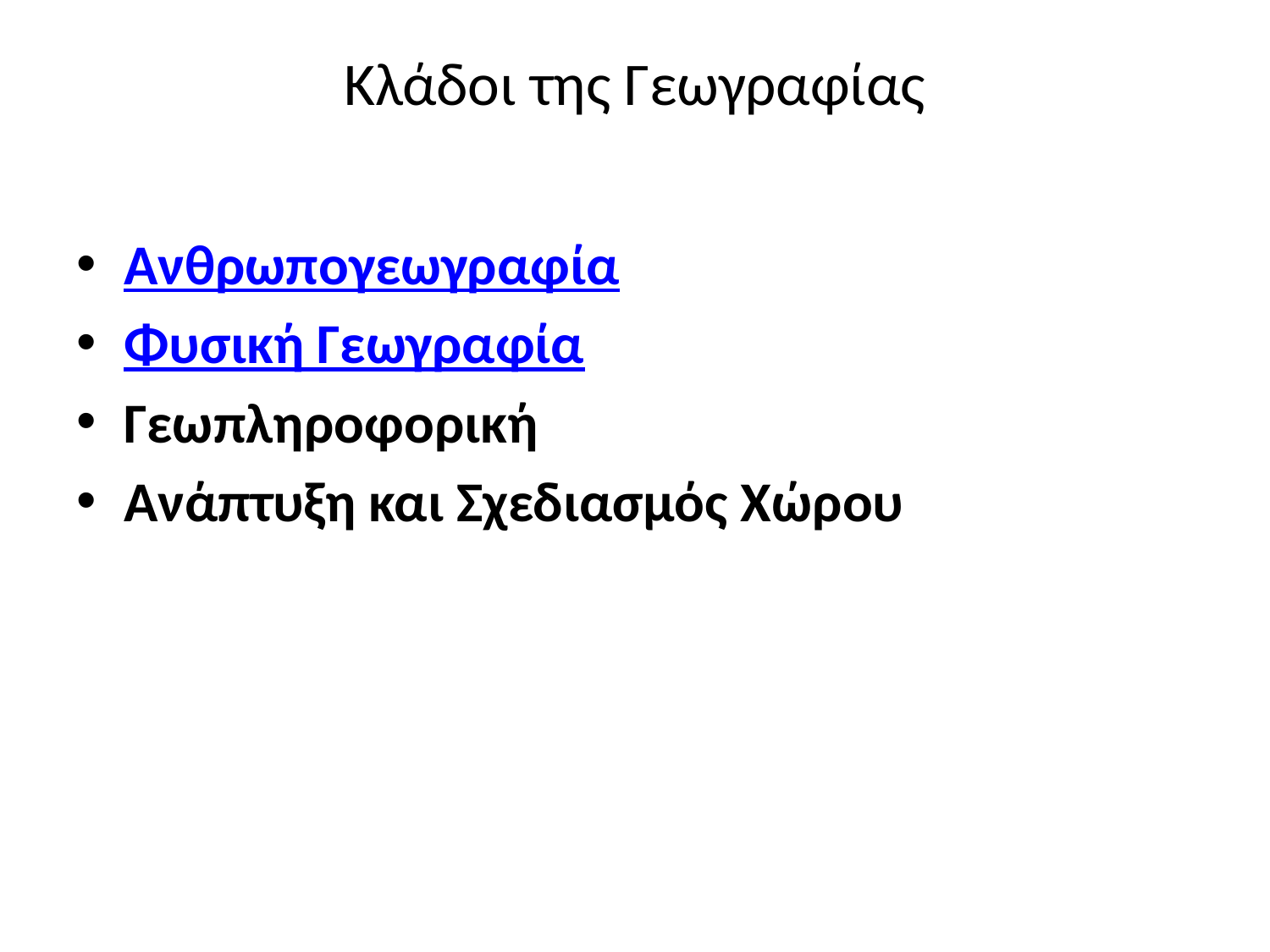

# Κλάδοι της Γεωγραφίας
Ανθρωπογεωγραφία
Φυσική Γεωγραφία
Γεωπληροφορική
Ανάπτυξη και Σχεδιασμός Χώρου